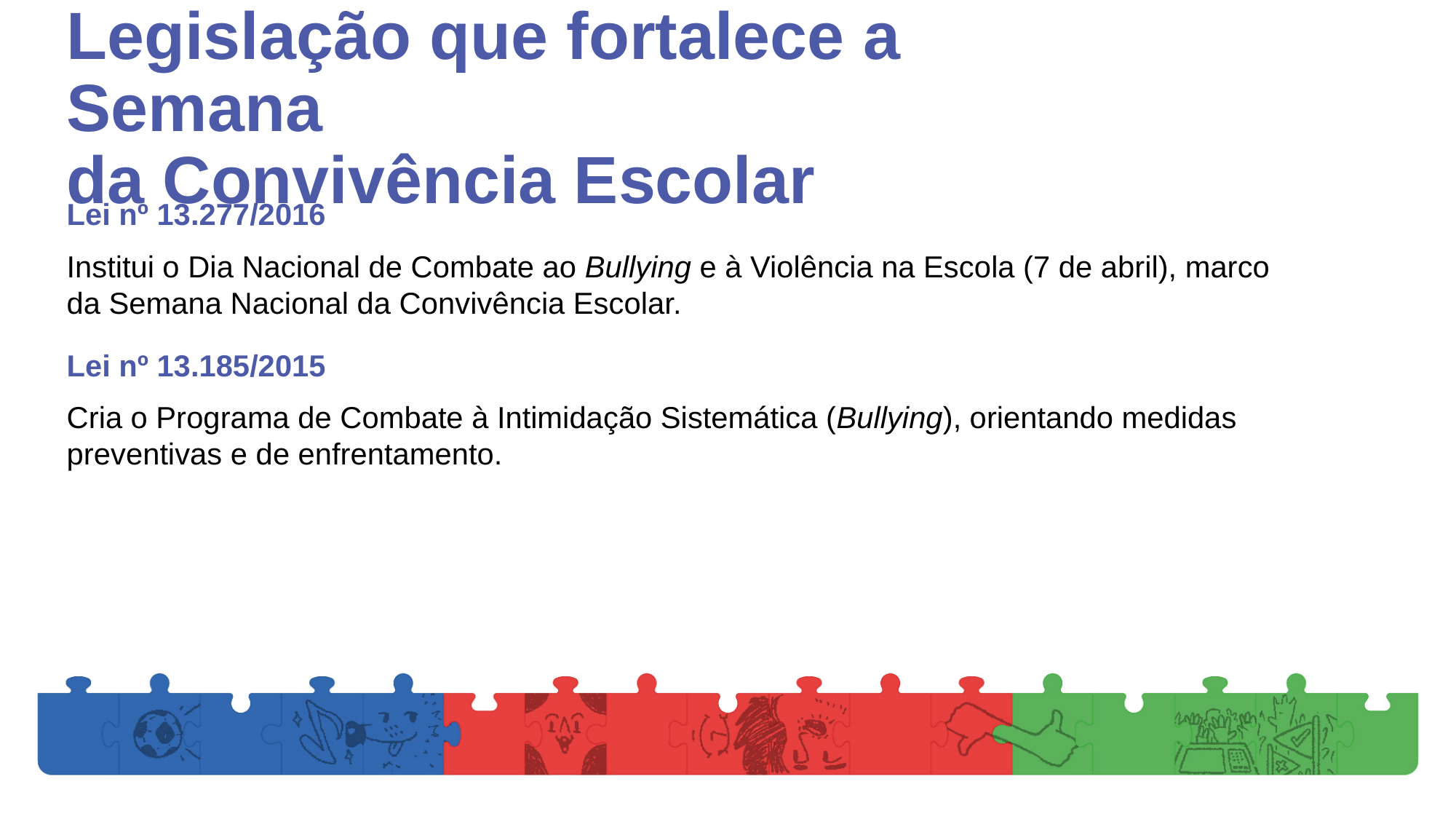

# Legislação que fortalece a Semana da Convivência Escolar
Lei nº 13.277/2016
Institui o Dia Nacional de Combate ao Bullying e à Violência na Escola (7 de abril), marco da Semana Nacional da Convivência Escolar.
Lei nº 13.185/2015
Cria o Programa de Combate à Intimidação Sistemática (Bullying), orientando medidas preventivas e de enfrentamento.